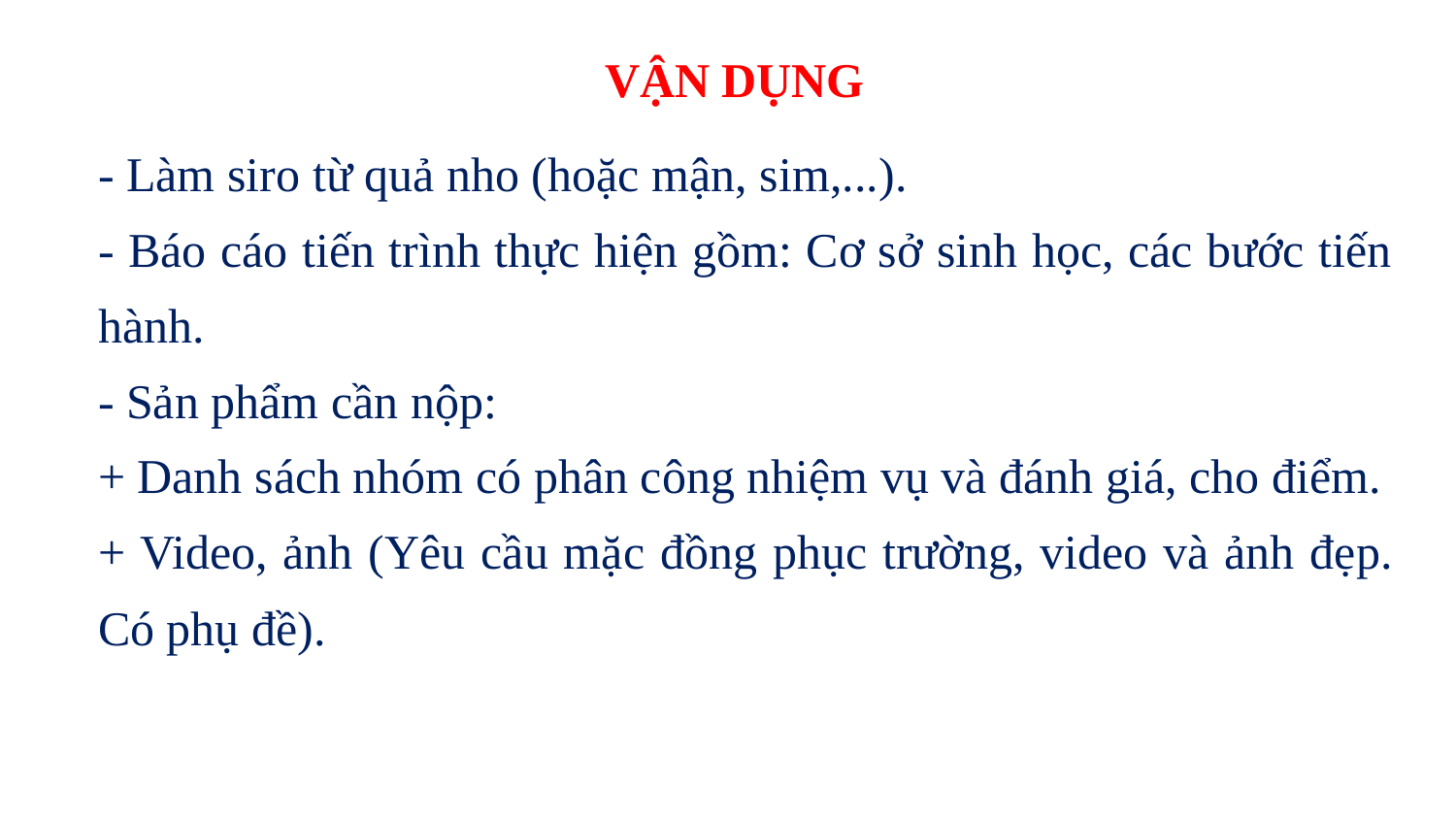

# VẬN DỤNG
- Làm siro từ quả nho (hoặc mận, sim,...).
- Báo cáo tiến trình thực hiện gồm: Cơ sở sinh học, các bước tiến hành.
- Sản phẩm cần nộp:
+ Danh sách nhóm có phân công nhiệm vụ và đánh giá, cho điểm.
+ Video, ảnh (Yêu cầu mặc đồng phục trường, video và ảnh đẹp. Có phụ đề).